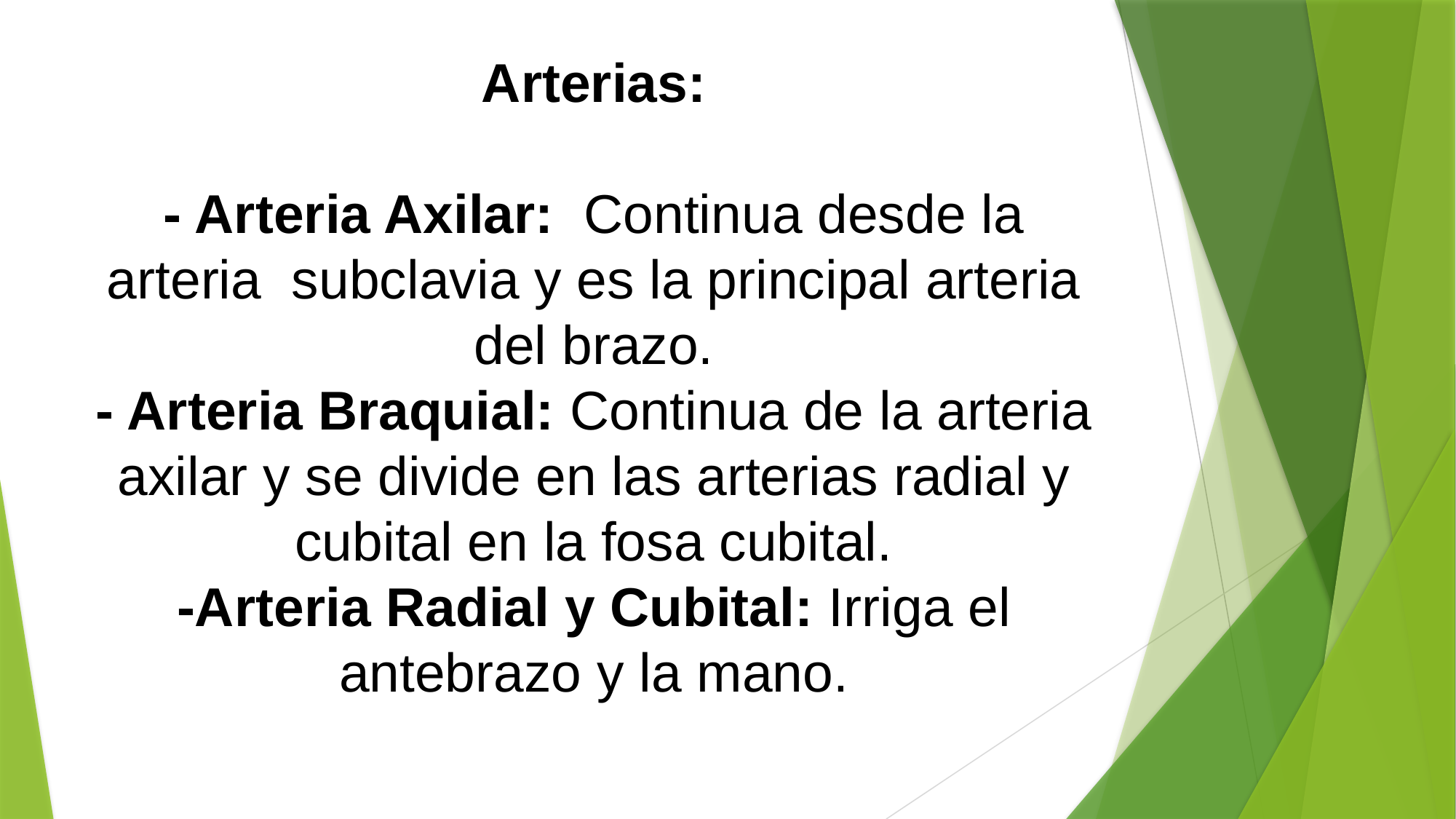

# Arterias: - Arteria Axilar:  Continua desde la arteria  subclavia y es la principal arteria del brazo. - Arteria Braquial: Continua de la arteria axilar y se divide en las arterias radial y cubital en la fosa cubital. -Arteria Radial y Cubital: Irriga el antebrazo y la mano.